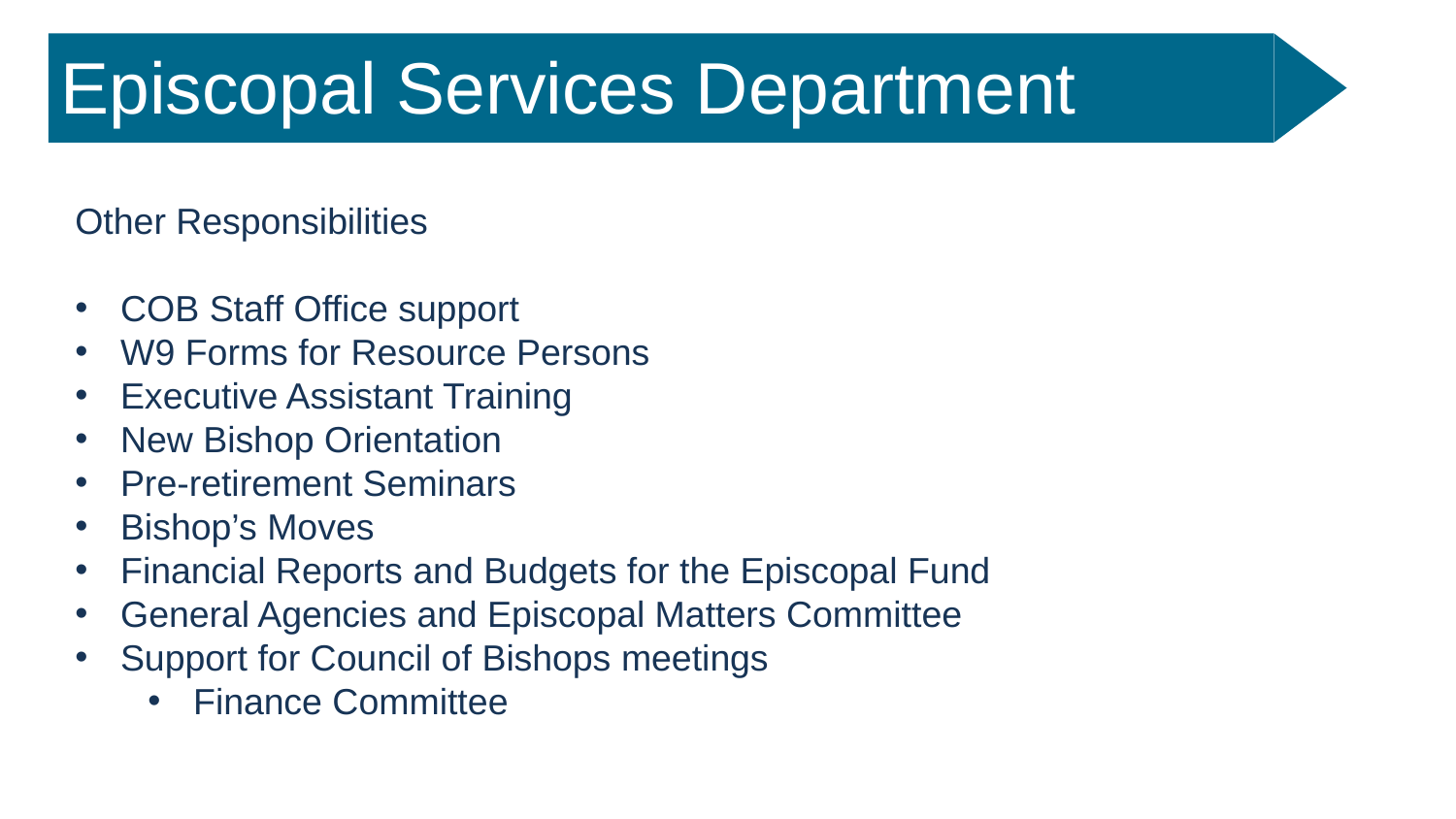

# Episcopal Services Department
Other Responsibilities

COB Staff Office support
W9 Forms for Resource Persons
Executive Assistant Training
New Bishop Orientation
Pre-retirement Seminars
Bishop’s Moves
Financial Reports and Budgets for the Episcopal Fund
General Agencies and Episcopal Matters Committee
Support for Council of Bishops meetings
Finance Committee